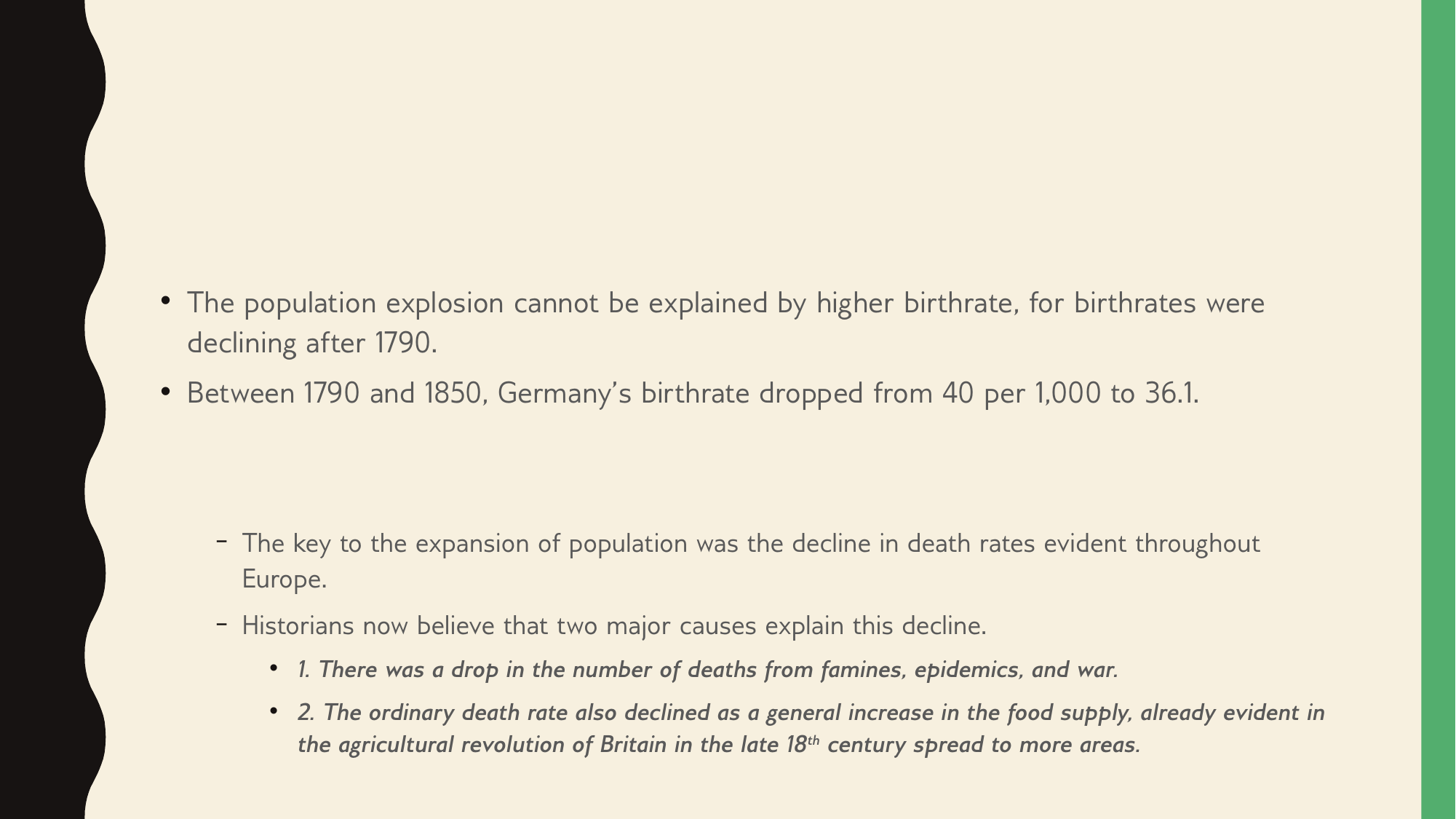

#
The population explosion cannot be explained by higher birthrate, for birthrates were declining after 1790.
Between 1790 and 1850, Germany’s birthrate dropped from 40 per 1,000 to 36.1.

The key to the expansion of population was the decline in death rates evident throughout Europe.
Historians now believe that two major causes explain this decline.
1. There was a drop in the number of deaths from famines, epidemics, and war.
2. The ordinary death rate also declined as a general increase in the food supply, already evident in the agricultural revolution of Britain in the late 18th century spread to more areas.